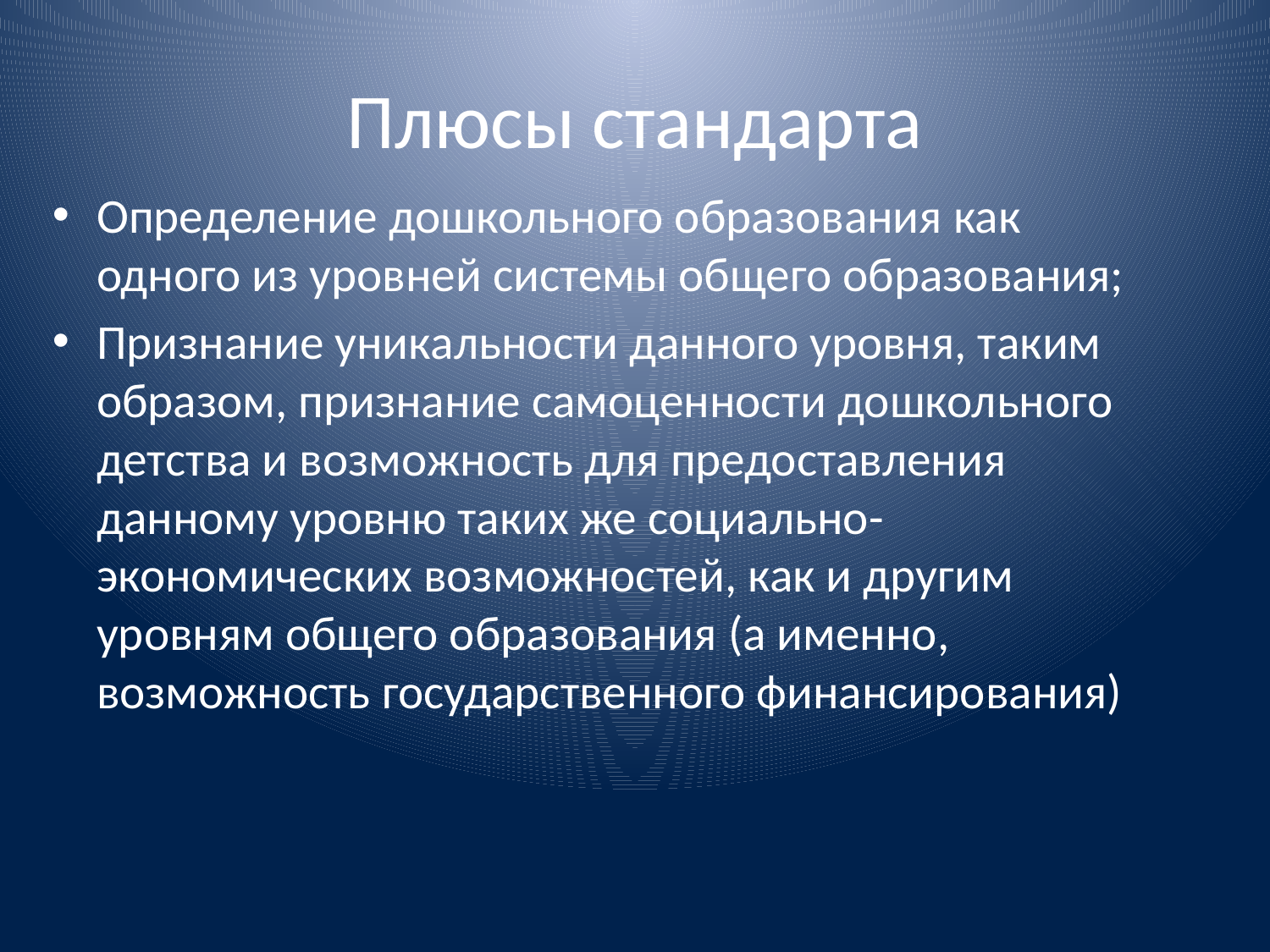

# Плюсы стандарта
Определение дошкольного образования как одного из уровней системы общего образования;
Признание уникальности данного уровня, таким образом, признание самоценности дошкольного детства и возможность для предоставления данному уровню таких же социально-экономических возможностей, как и другим уровням общего образования (а именно, возможность государственного финансирования)